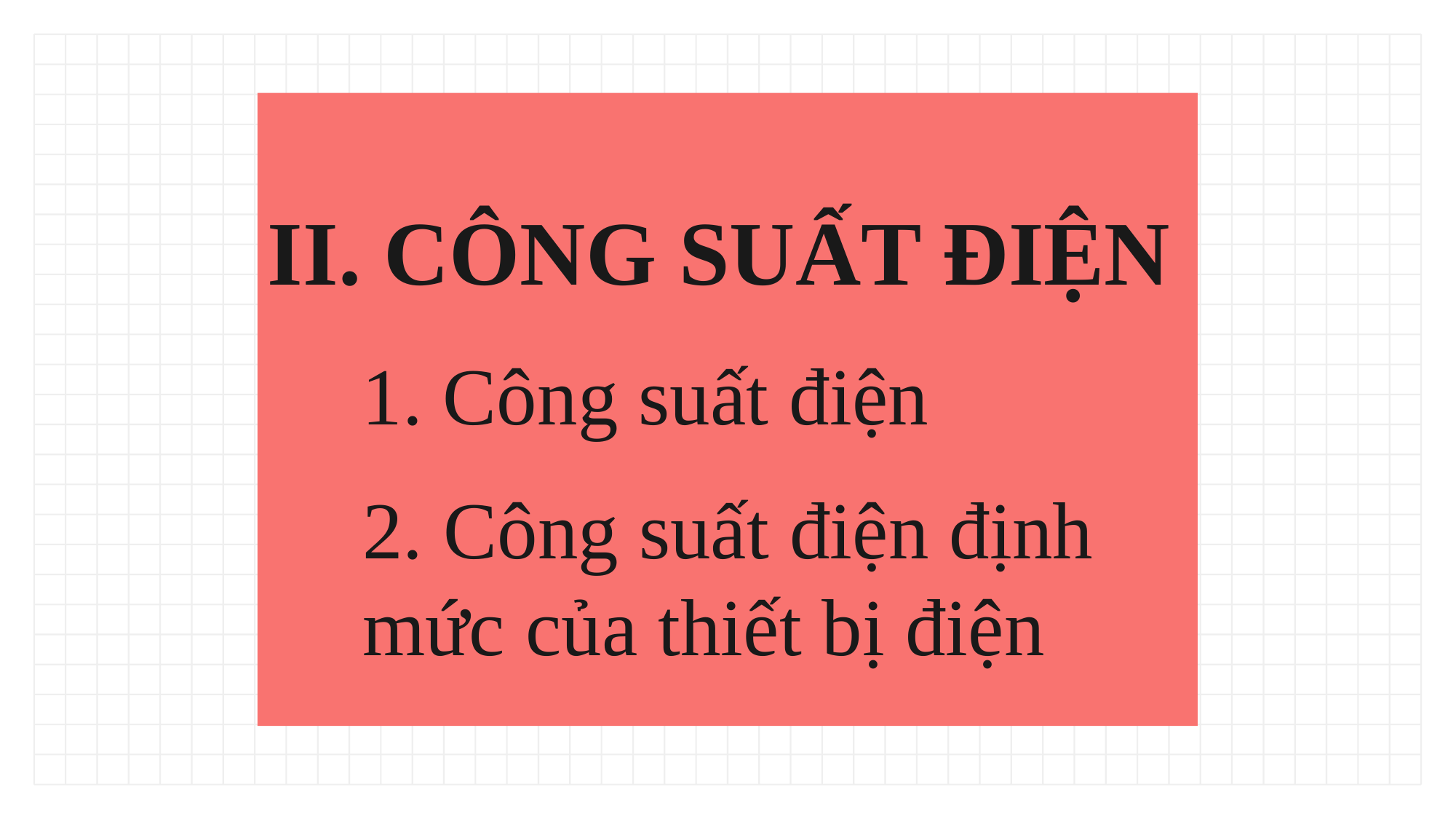

# II. CÔNG SUẤT ĐIỆN
1. Công suất điện
2. Công suất điện định
mức của thiết bị điện